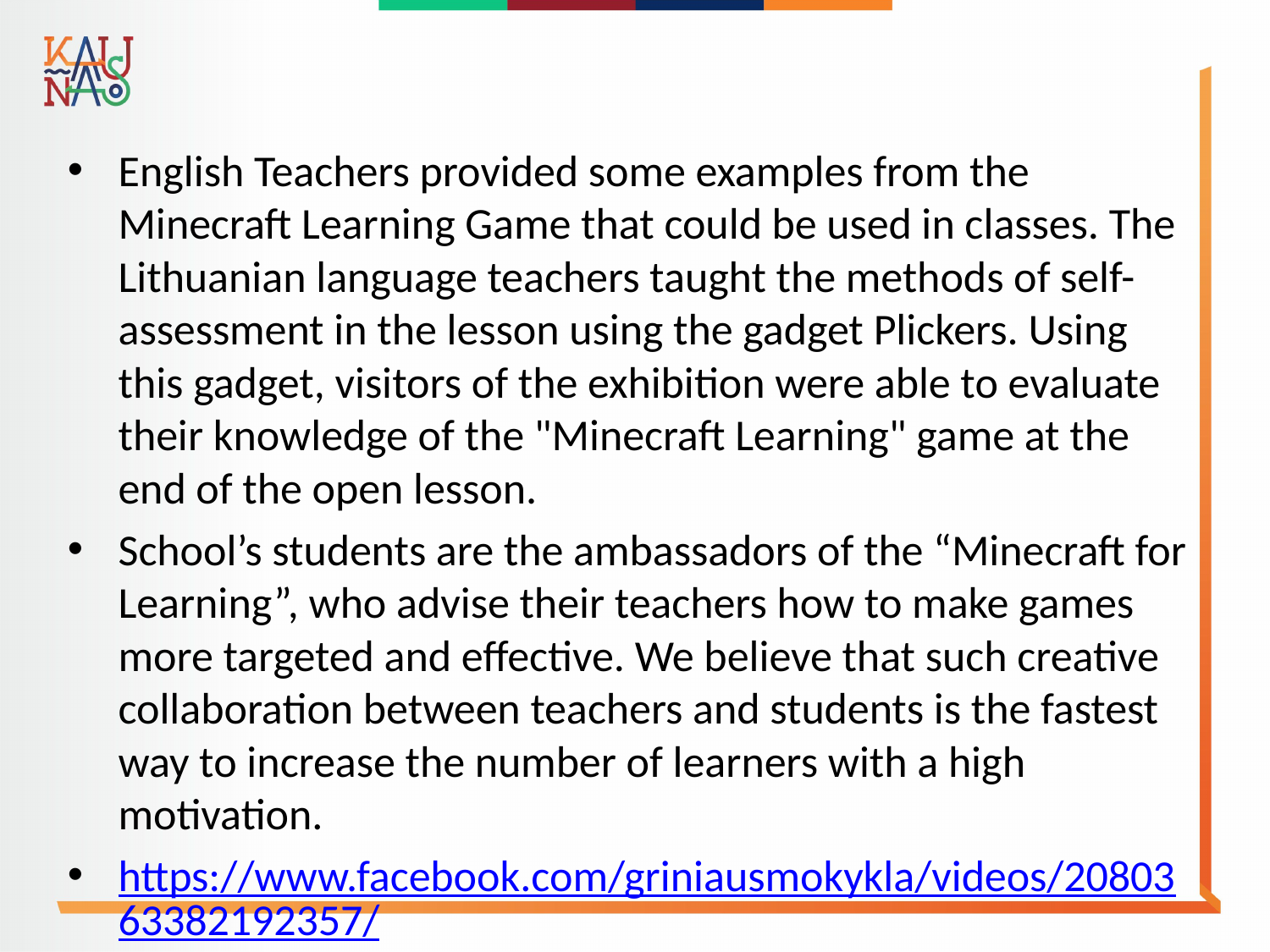

#
English Teachers provided some examples from the Minecraft Learning Game that could be used in classes. The Lithuanian language teachers taught the methods of self-assessment in the lesson using the gadget Plickers. Using this gadget, visitors of the exhibition were able to evaluate their knowledge of the "Minecraft Learning" game at the end of the open lesson.
School’s students are the ambassadors of the “Minecraft for Learning”, who advise their teachers how to make games more targeted and effective. We believe that such creative collaboration between teachers and students is the fastest way to increase the number of learners with a high motivation.
https://www.facebook.com/griniausmokykla/videos/2080363382192357/